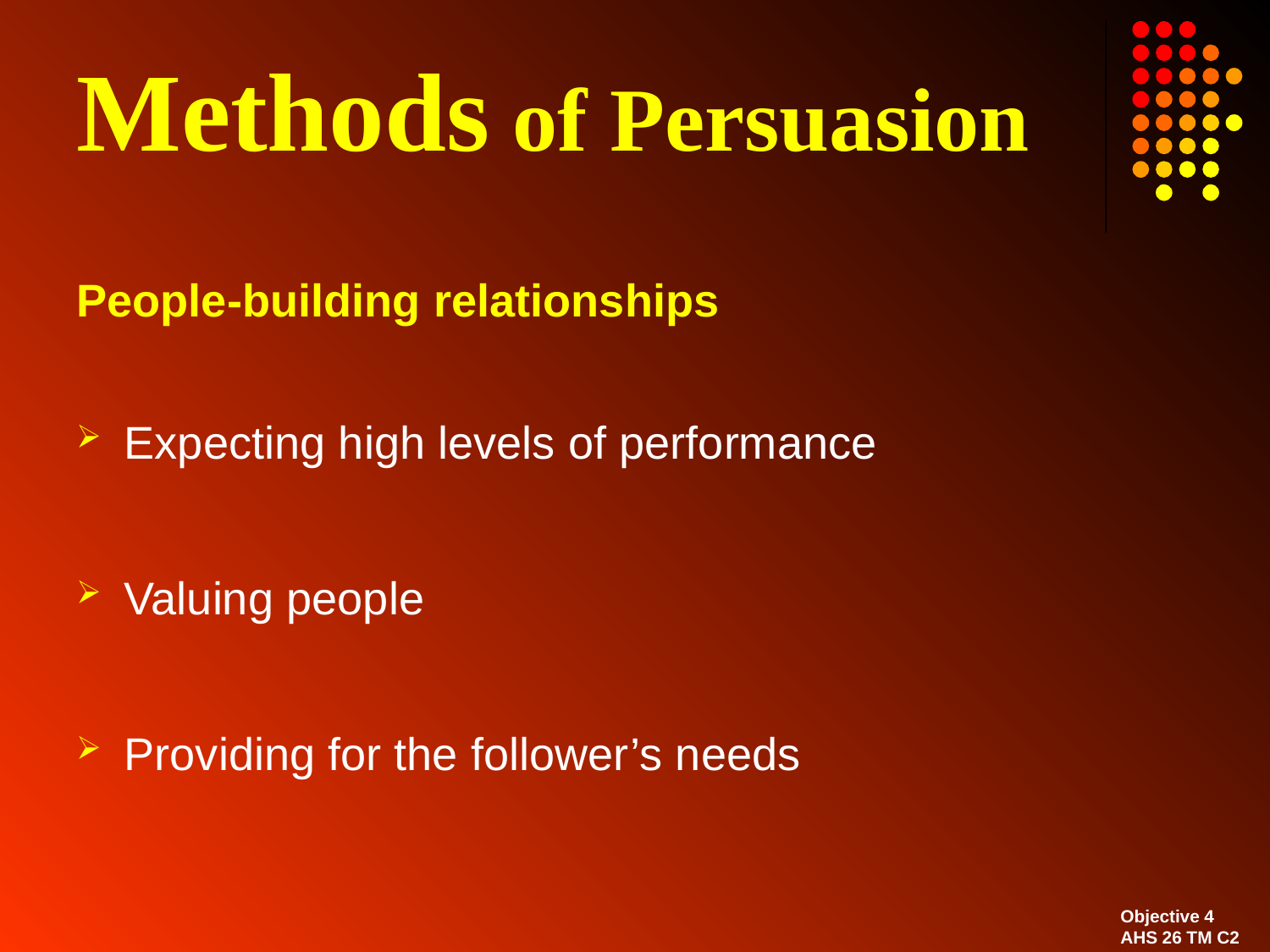

# Methods of Persuasion
People-building relationships

Expecting high levels of performance

Valuing people

Providing for the follower’s needs
Objective 4
AHS 26 TM C2